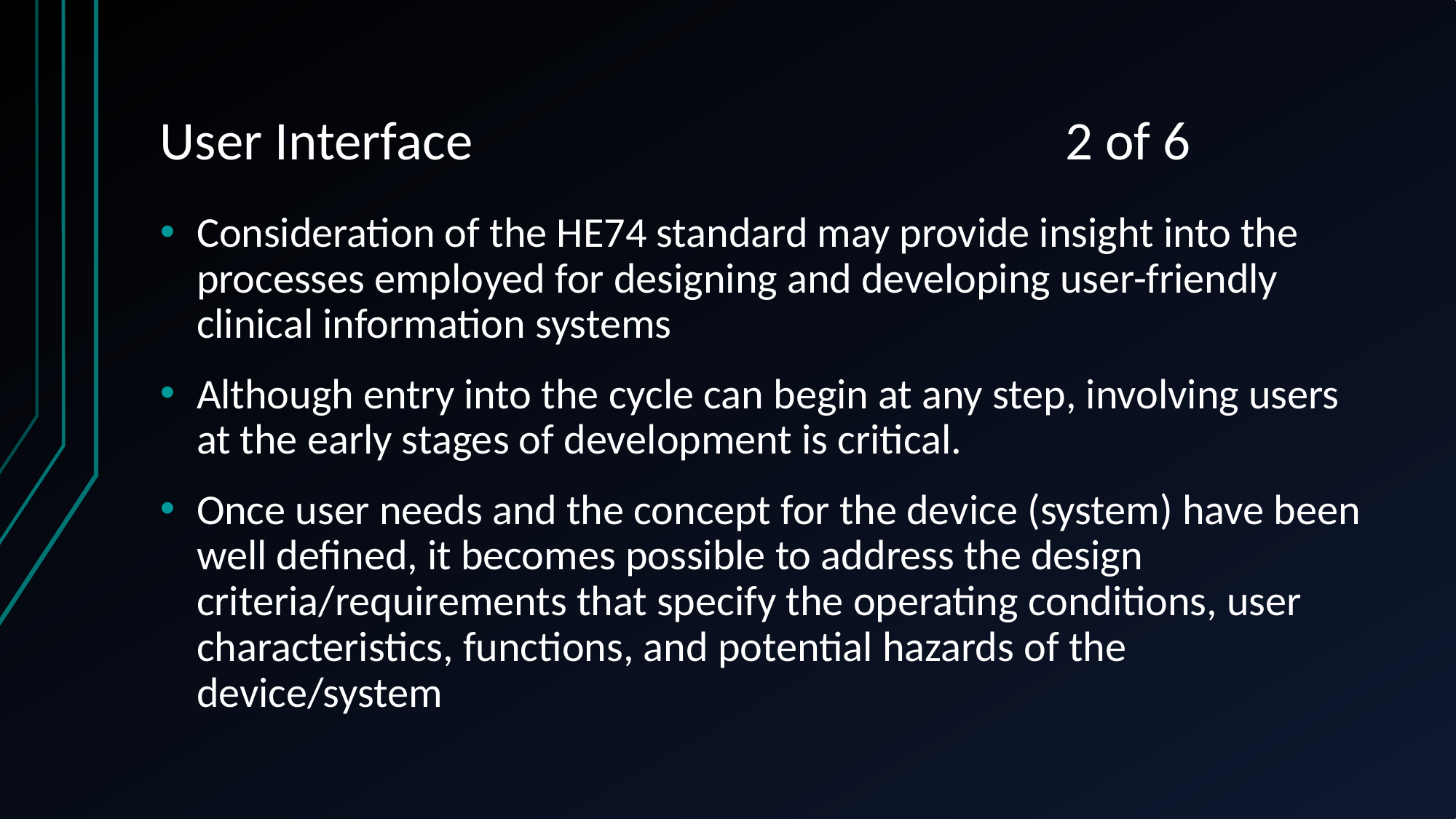

# User Interface                                                2 of 6
Consideration of the HE74 standard may provide insight into the processes employed for designing and developing user-friendly clinical information systems
Although entry into the cycle can begin at any step, involving users at the early stages of development is critical.
Once user needs and the concept for the device (system) have been well defined, it becomes possible to address the design criteria/requirements that specify the operating conditions, user characteristics, functions, and potential hazards of the device/system